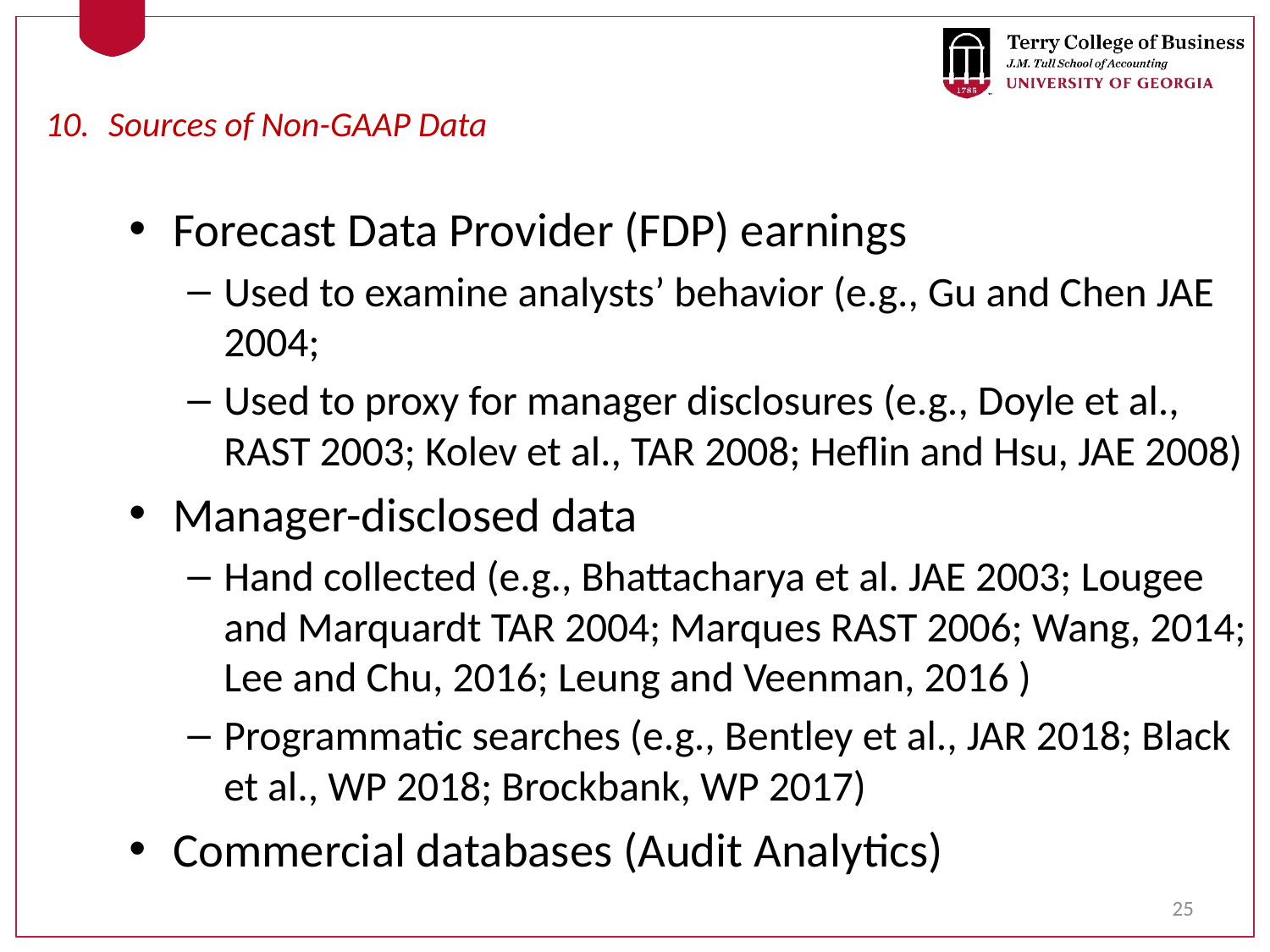

# Sources of Non-GAAP Data
Forecast Data Provider (FDP) earnings
Used to examine analysts’ behavior (e.g., Gu and Chen JAE 2004;
Used to proxy for manager disclosures (e.g., Doyle et al., RAST 2003; Kolev et al., TAR 2008; Heflin and Hsu, JAE 2008)
Manager-disclosed data
Hand collected (e.g., Bhattacharya et al. JAE 2003; Lougee and Marquardt TAR 2004; Marques RAST 2006; Wang, 2014; Lee and Chu, 2016; Leung and Veenman, 2016 )
Programmatic searches (e.g., Bentley et al., JAR 2018; Black et al., WP 2018; Brockbank, WP 2017)
Commercial databases (Audit Analytics)
25